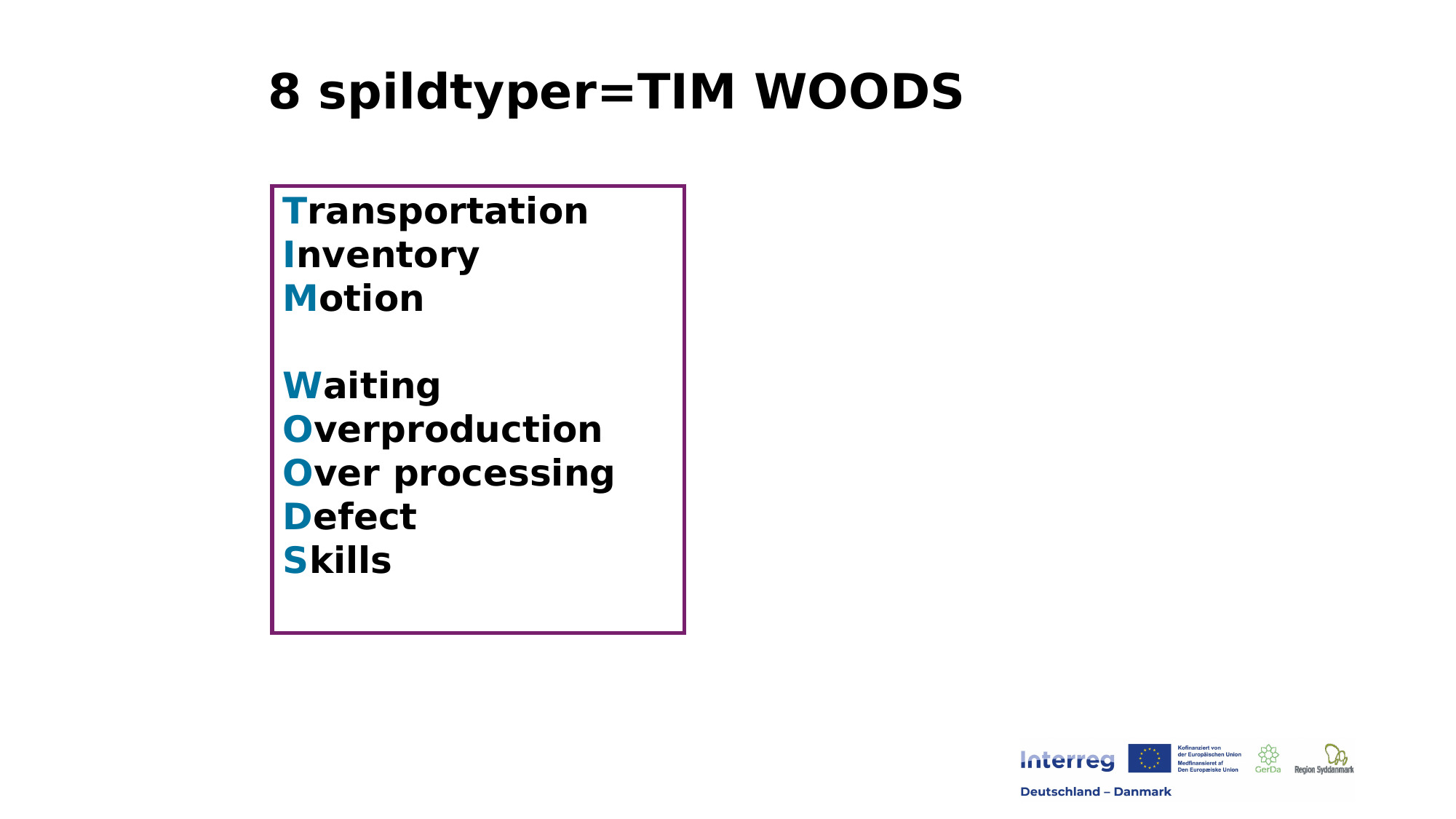

# 8 spildtyper=TIM WOODS
Transportation
Inventory
Motion

Waiting
Overproduction
Over processing
Defect
Skills